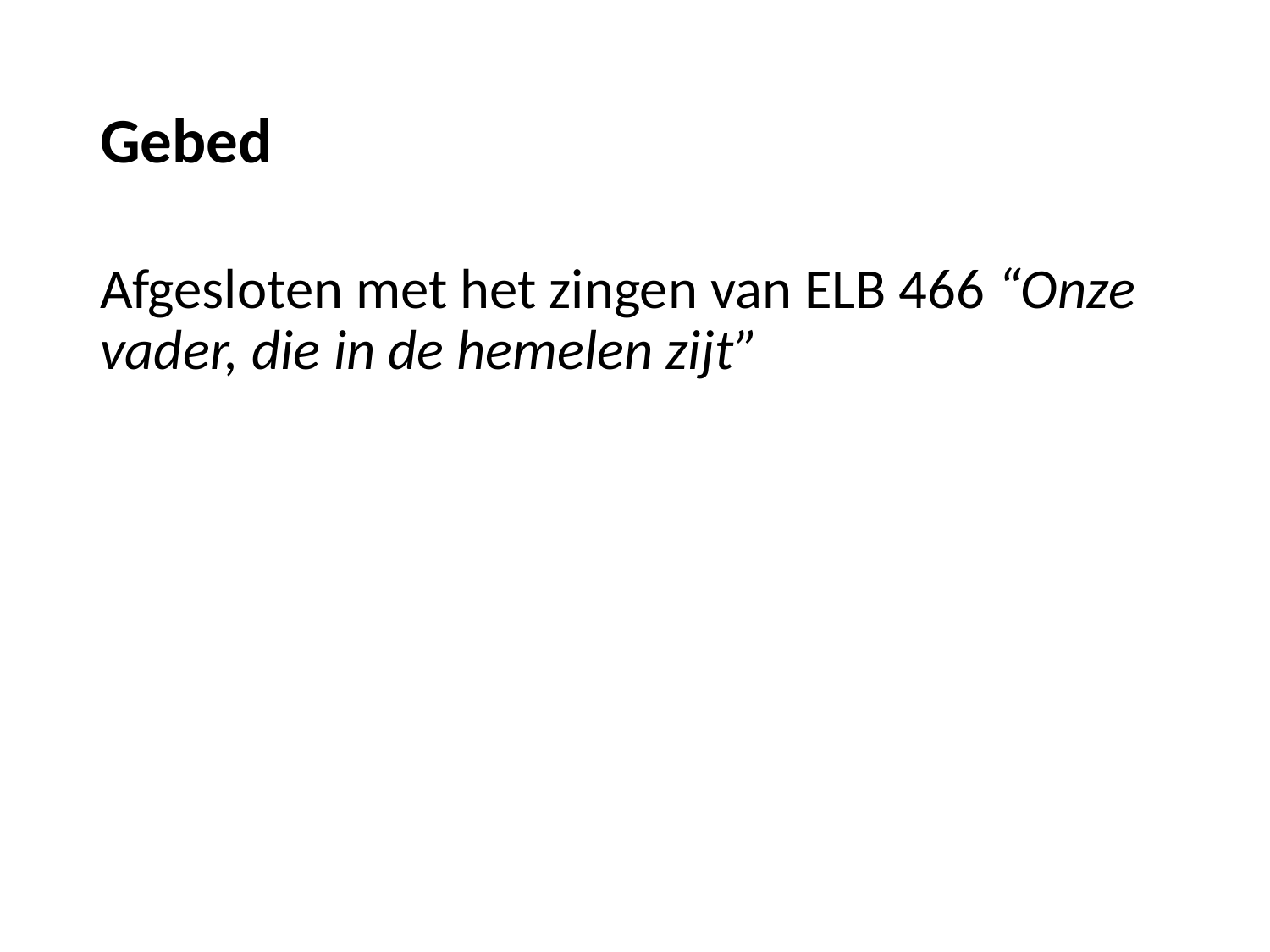

# Gebed
Afgesloten met het zingen van ELB 466 “Onze vader, die in de hemelen zijt”